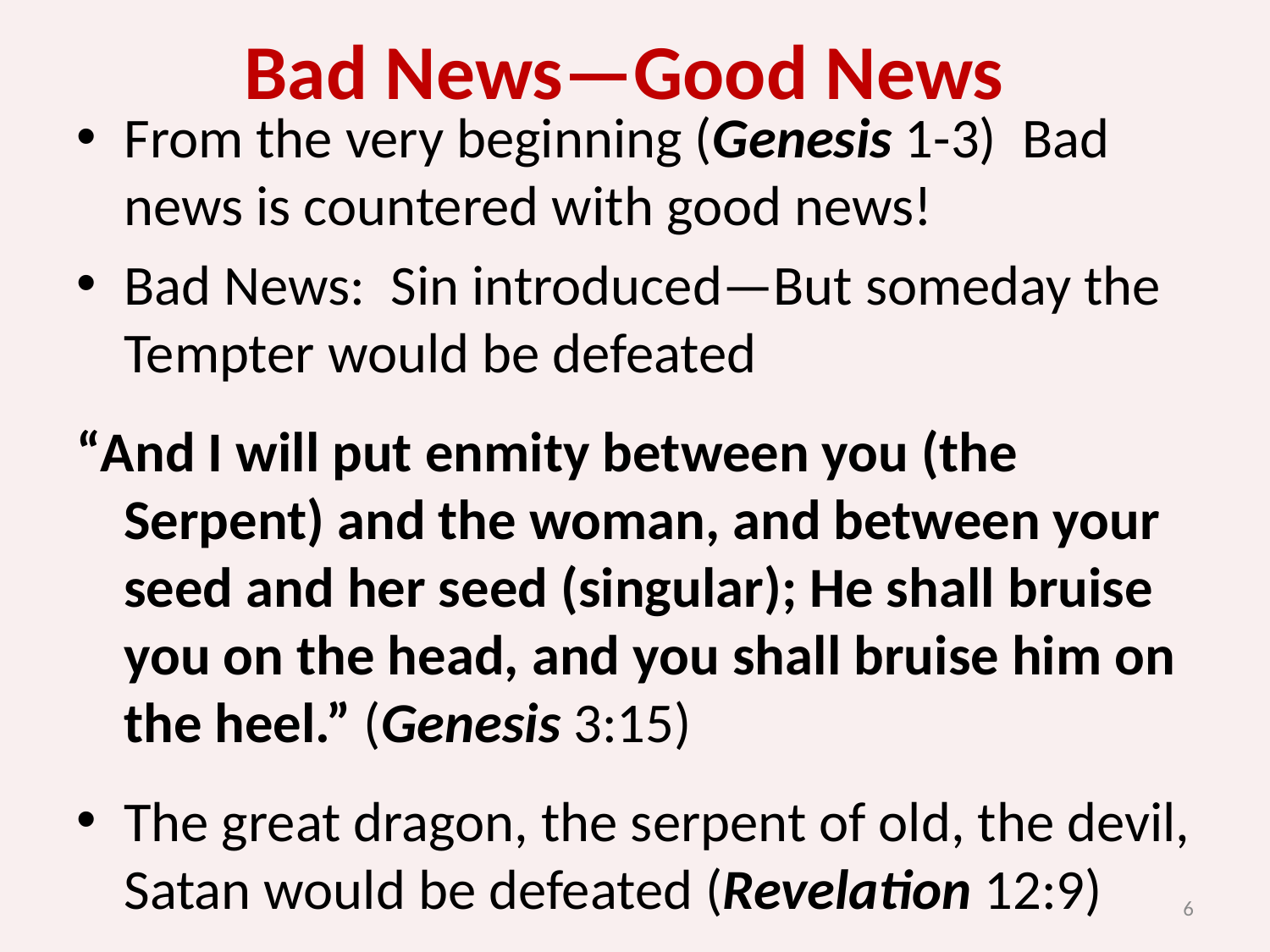

# Bad News—Good News
From the very beginning (Genesis 1-3)  Bad news is countered with good news!
Bad News:  Sin introduced—But someday the Tempter would be defeated

“And I will put enmity between you (the Serpent) and the woman, and between your seed and her seed (singular); He shall bruise you on the head, and you shall bruise him on the heel.” (Genesis 3:15)

The great dragon, the serpent of old, the devil, Satan would be defeated (Revelation 12:9)
6